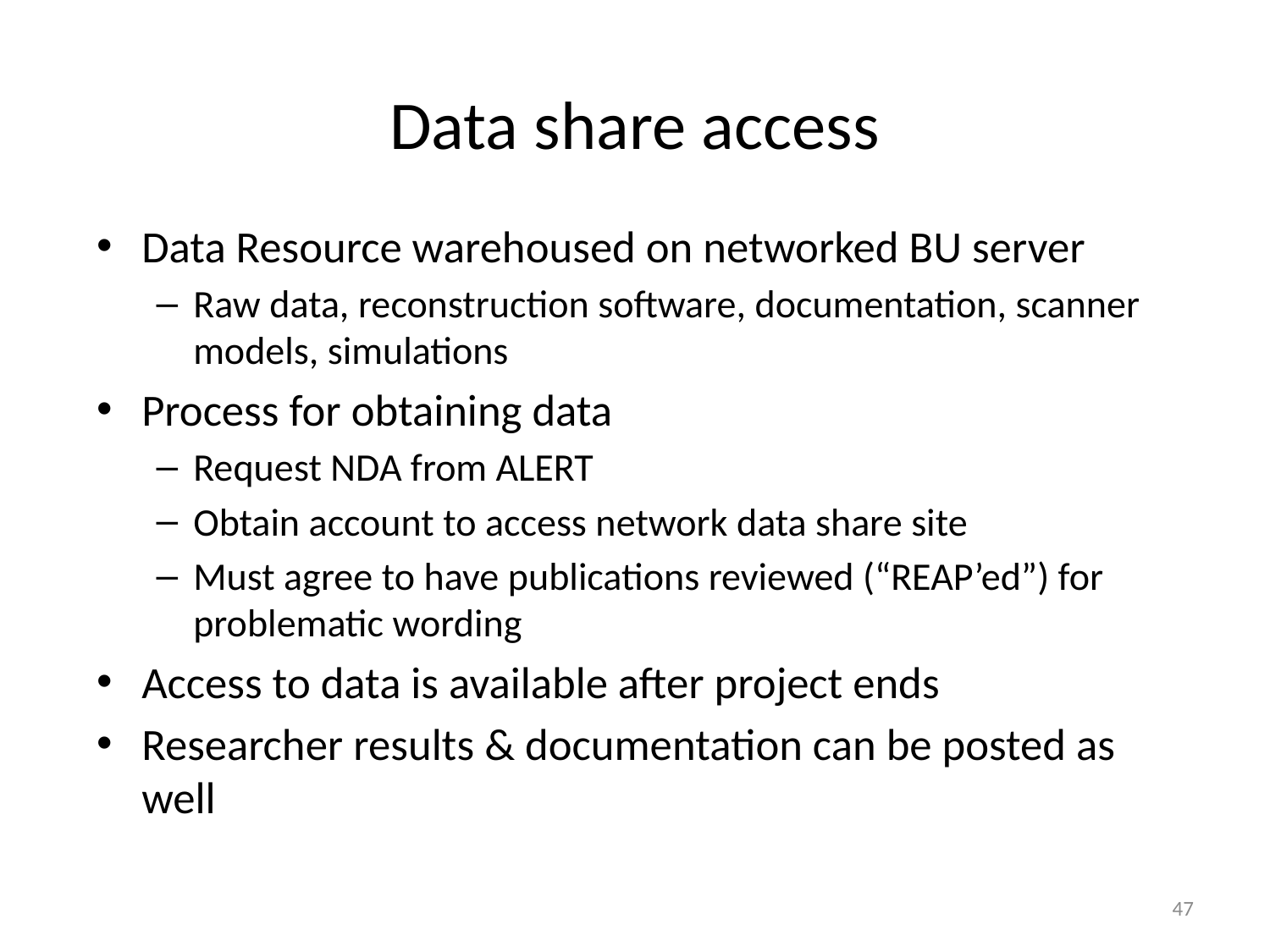

# Data share access
Data Resource warehoused on networked BU server
Raw data, reconstruction software, documentation, scanner models, simulations
Process for obtaining data
Request NDA from ALERT
Obtain account to access network data share site
Must agree to have publications reviewed (“REAP’ed”) for problematic wording
Access to data is available after project ends
Researcher results & documentation can be posted as well
47